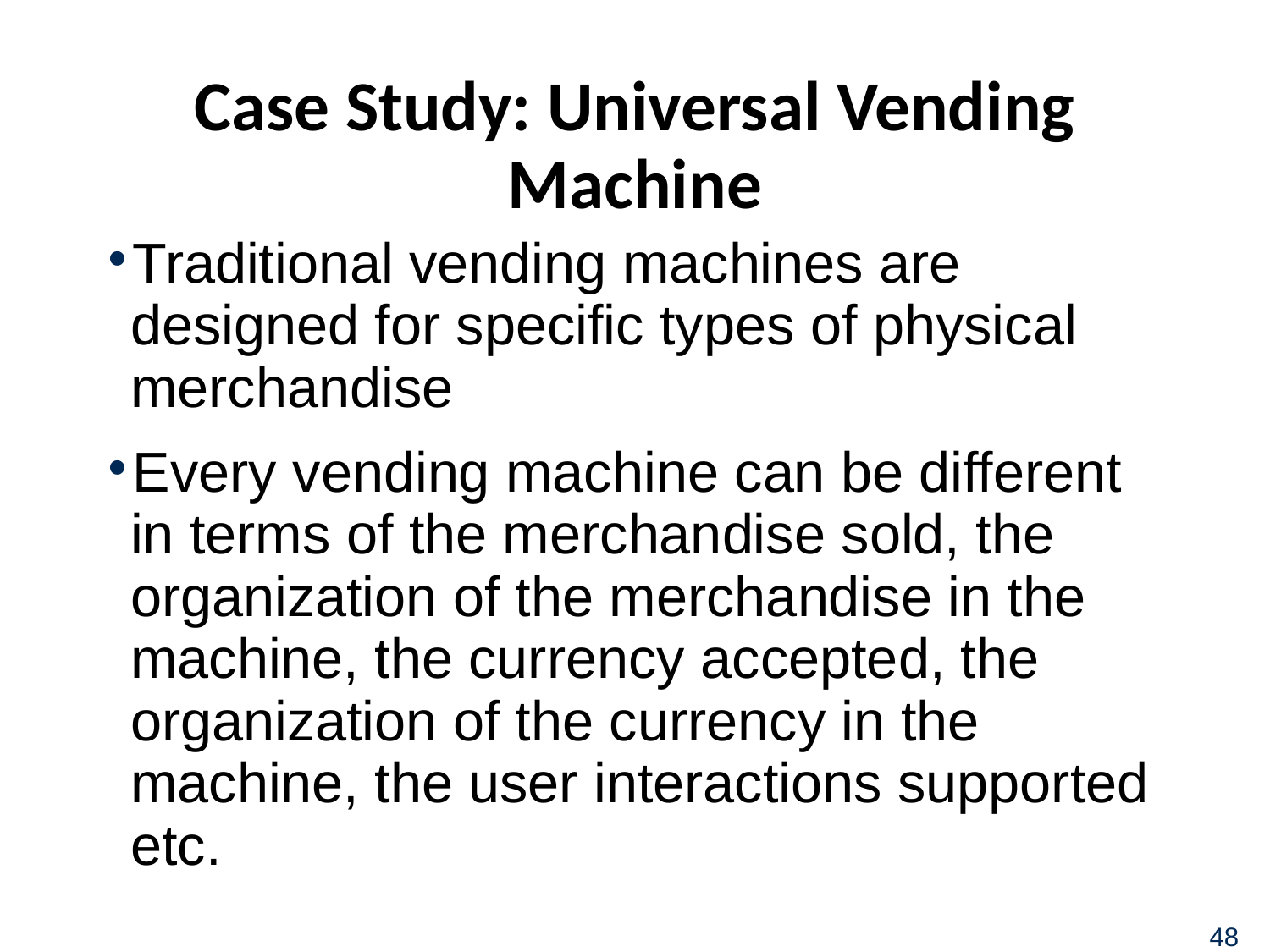

# Case Study: Universal Vending Machine
Traditional vending machines are designed for specific types of physical merchandise
Every vending machine can be different in terms of the merchandise sold, the organization of the merchandise in the machine, the currency accepted, the organization of the currency in the machine, the user interactions supported etc.
48